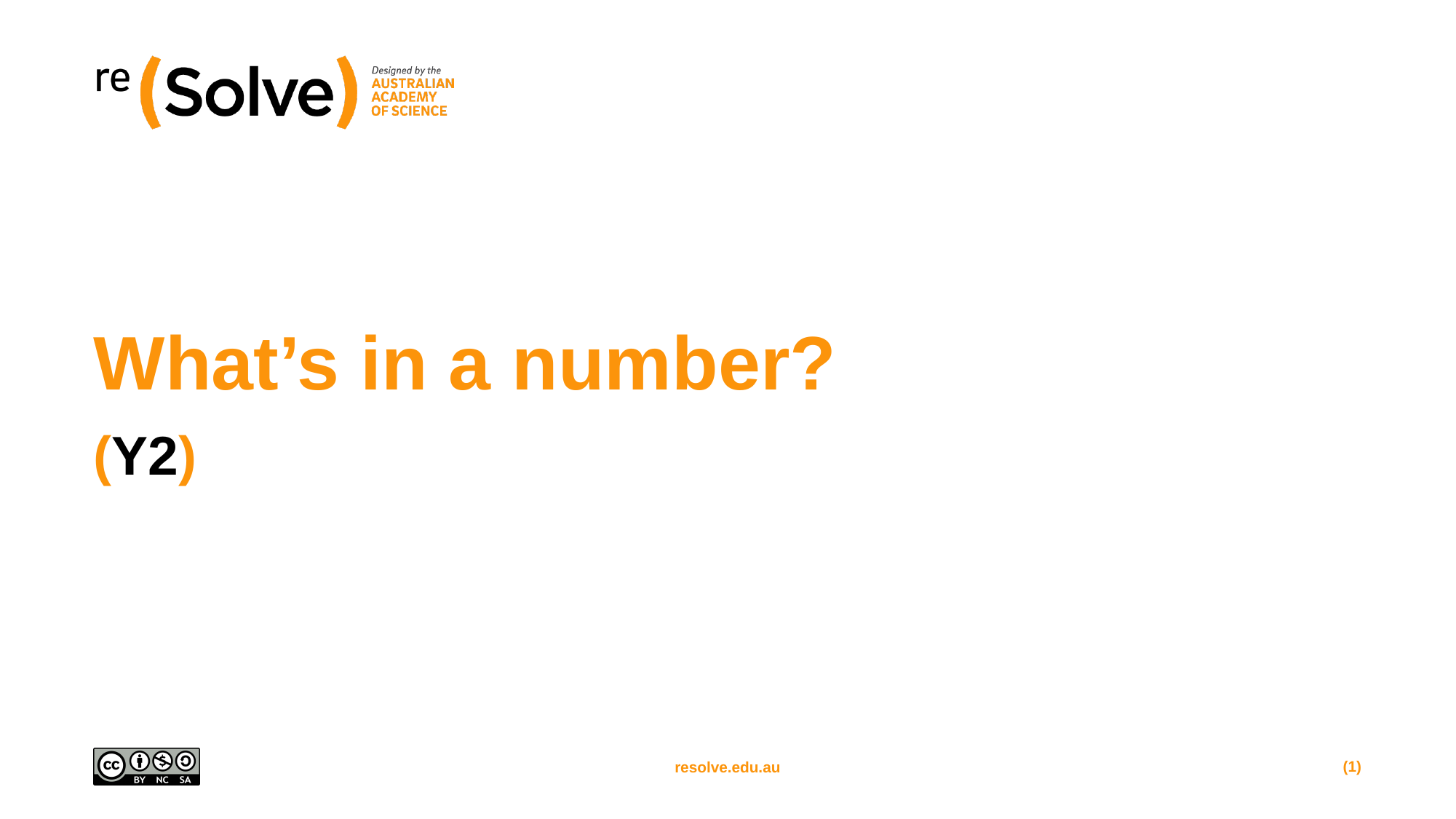

# What’s in a number?
(Y2)
(1)
resolve.edu.au